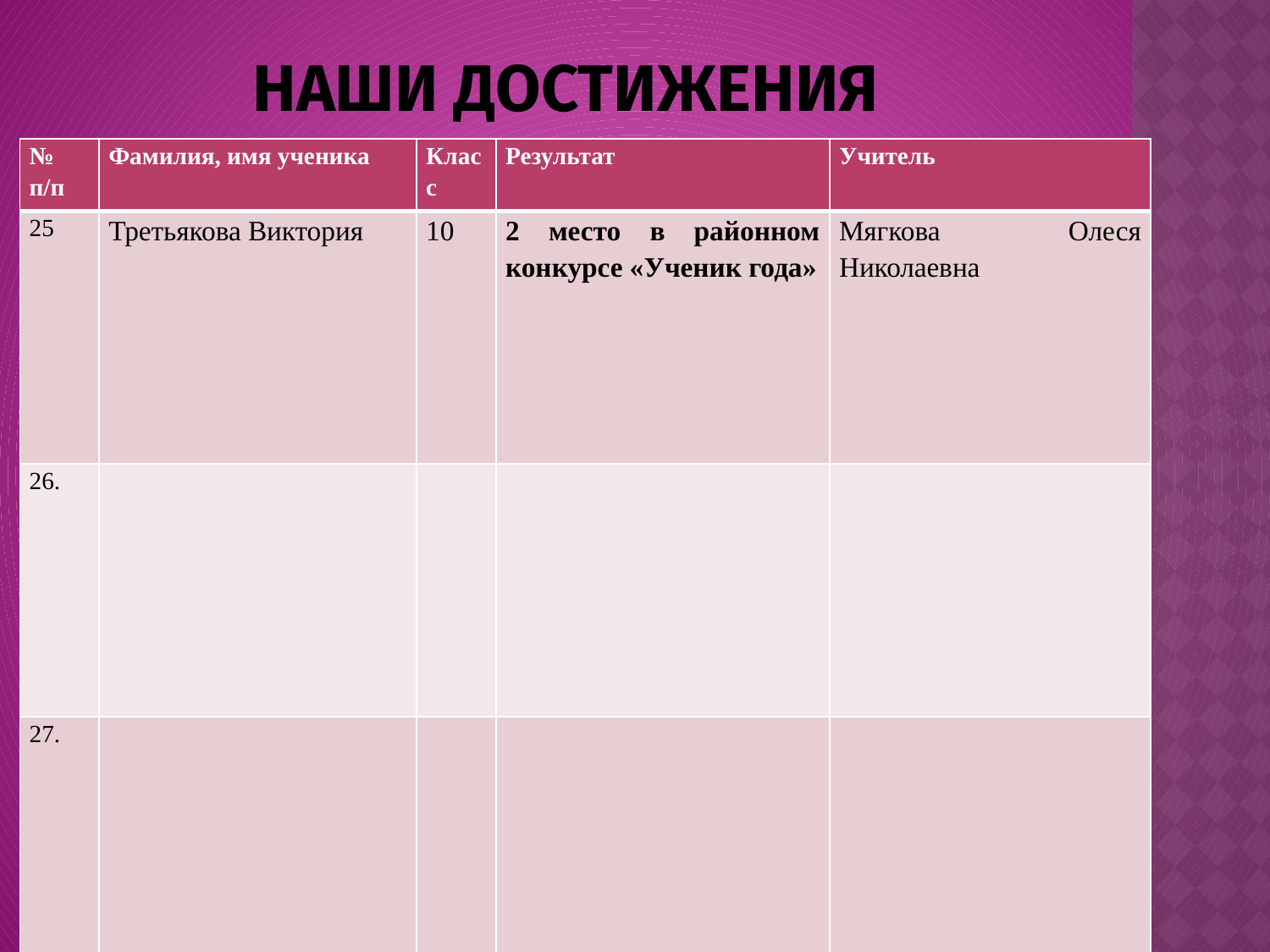

# НАШИ ДОСТИЖЕНИЯ
| № п/п | Фамилия, имя ученика | Класс | Результат | Учитель |
| --- | --- | --- | --- | --- |
| 25 | Третьякова Виктория | 10 | 2 место в районном конкурсе «Ученик года» | Мягкова Олеся Николаевна |
| 26. |  |  |  |  |
| 27. |  |  |  |  |